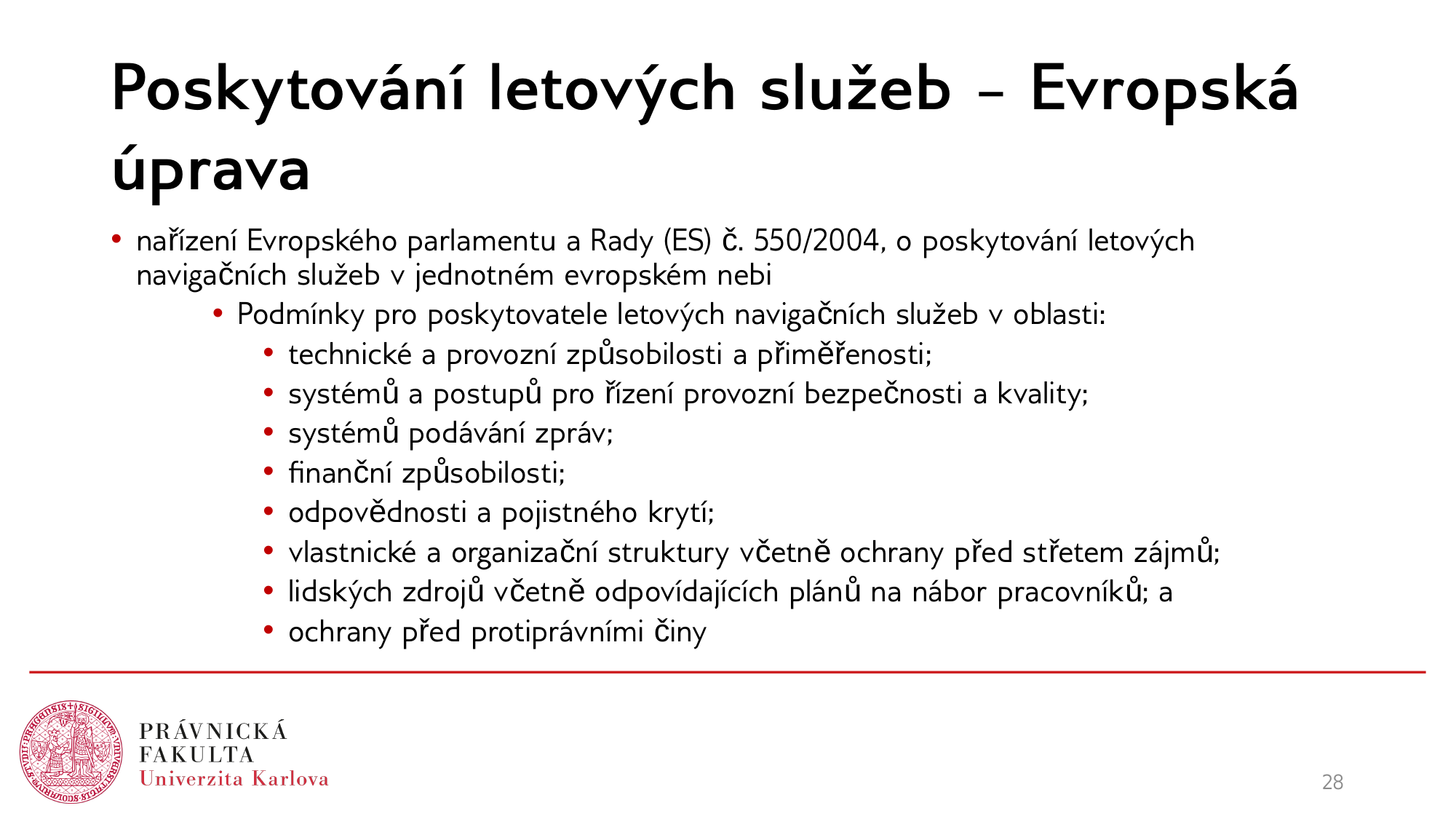

# Poskytování letových služeb – Evropská úprava
nařízení Evropského parlamentu a Rady (ES) č. 550/2004, o poskytování letových navigačních služeb v jednotném evropském nebi
Podmínky pro poskytovatele letových navigačních služeb v oblasti:
technické a provozní způsobilosti a přiměřenosti;
systémů a postupů pro řízení provozní bezpečnosti a kvality;
systémů podávání zpráv;
finanční způsobilosti;
odpovědnosti a pojistného krytí;
vlastnické a organizační struktury včetně ochrany před střetem zájmů;
lidských zdrojů včetně odpovídajících plánů na nábor pracovníků; a
ochrany před protiprávními činy

28